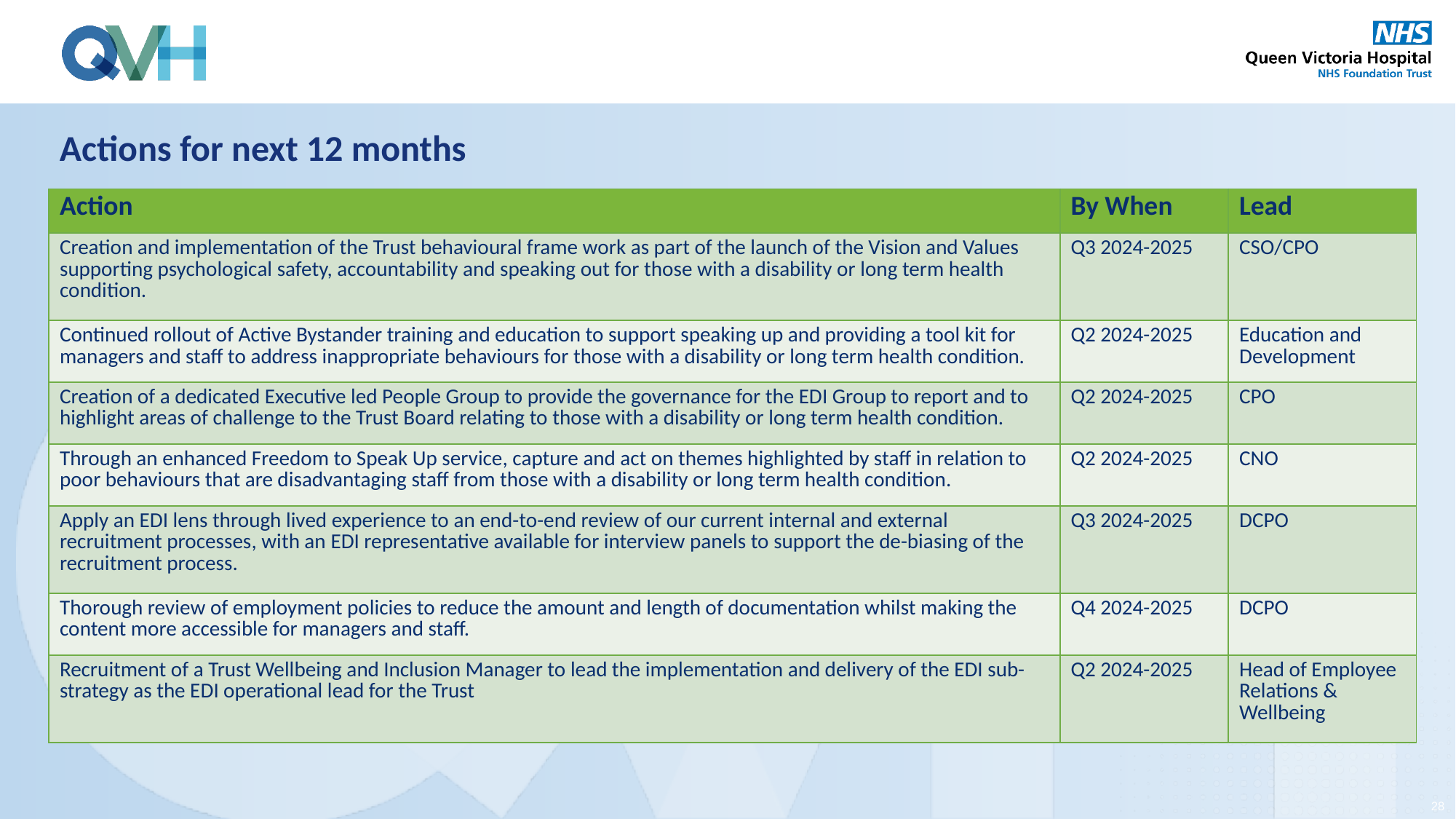

Actions for next 12 months
| Action | By When | Lead |
| --- | --- | --- |
| Creation and implementation of the Trust behavioural frame work as part of the launch of the Vision and Values supporting psychological safety, accountability and speaking out for those with a disability or long term health condition. | Q3 2024-2025 | CSO/CPO |
| Continued rollout of Active Bystander training and education to support speaking up and providing a tool kit for managers and staff to address inappropriate behaviours for those with a disability or long term health condition. | Q2 2024-2025 | Education and Development |
| Creation of a dedicated Executive led People Group to provide the governance for the EDI Group to report and to highlight areas of challenge to the Trust Board relating to those with a disability or long term health condition. | Q2 2024-2025 | CPO |
| Through an enhanced Freedom to Speak Up service, capture and act on themes highlighted by staff in relation to poor behaviours that are disadvantaging staff from those with a disability or long term health condition. | Q2 2024-2025 | CNO |
| Apply an EDI lens through lived experience to an end-to-end review of our current internal and external recruitment processes, with an EDI representative available for interview panels to support the de-biasing of the recruitment process. | Q3 2024-2025 | DCPO |
| Thorough review of employment policies to reduce the amount and length of documentation whilst making the content more accessible for managers and staff. | Q4 2024-2025 | DCPO |
| Recruitment of a Trust Wellbeing and Inclusion Manager to lead the implementation and delivery of the EDI sub-strategy as the EDI operational lead for the Trust | Q2 2024-2025 | Head of Employee Relations & Wellbeing |